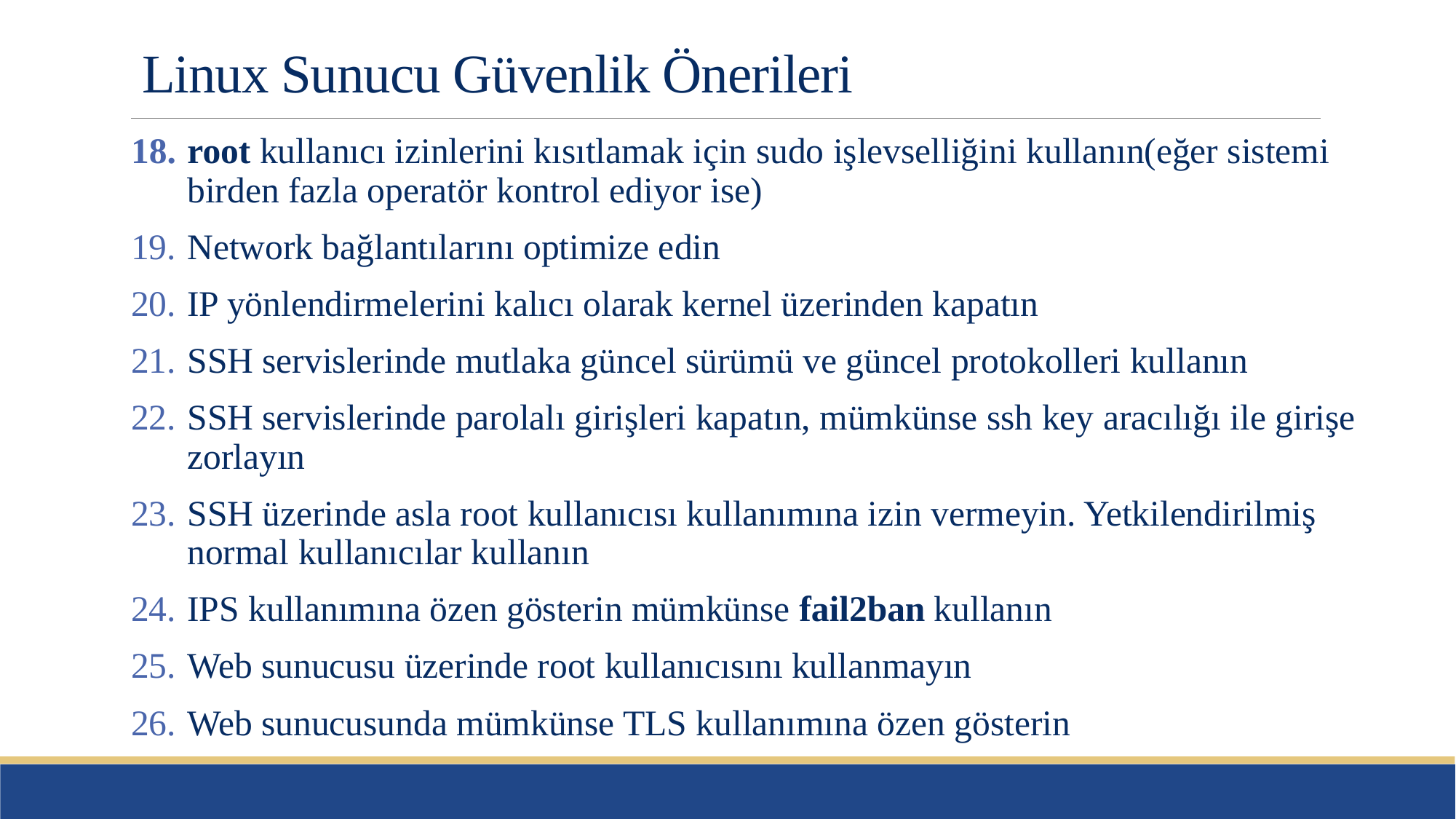

# Linux Sunucu Güvenlik Önerileri
root kullanıcı izinlerini kısıtlamak için sudo işlevselliğini kullanın(eğer sistemi birden fazla operatör kontrol ediyor ise)
Network bağlantılarını optimize edin
IP yönlendirmelerini kalıcı olarak kernel üzerinden kapatın
SSH servislerinde mutlaka güncel sürümü ve güncel protokolleri kullanın
SSH servislerinde parolalı girişleri kapatın, mümkünse ssh key aracılığı ile girişe zorlayın
SSH üzerinde asla root kullanıcısı kullanımına izin vermeyin. Yetkilendirilmiş normal kullanıcılar kullanın
IPS kullanımına özen gösterin mümkünse fail2ban kullanın
Web sunucusu üzerinde root kullanıcısını kullanmayın
Web sunucusunda mümkünse TLS kullanımına özen gösterin